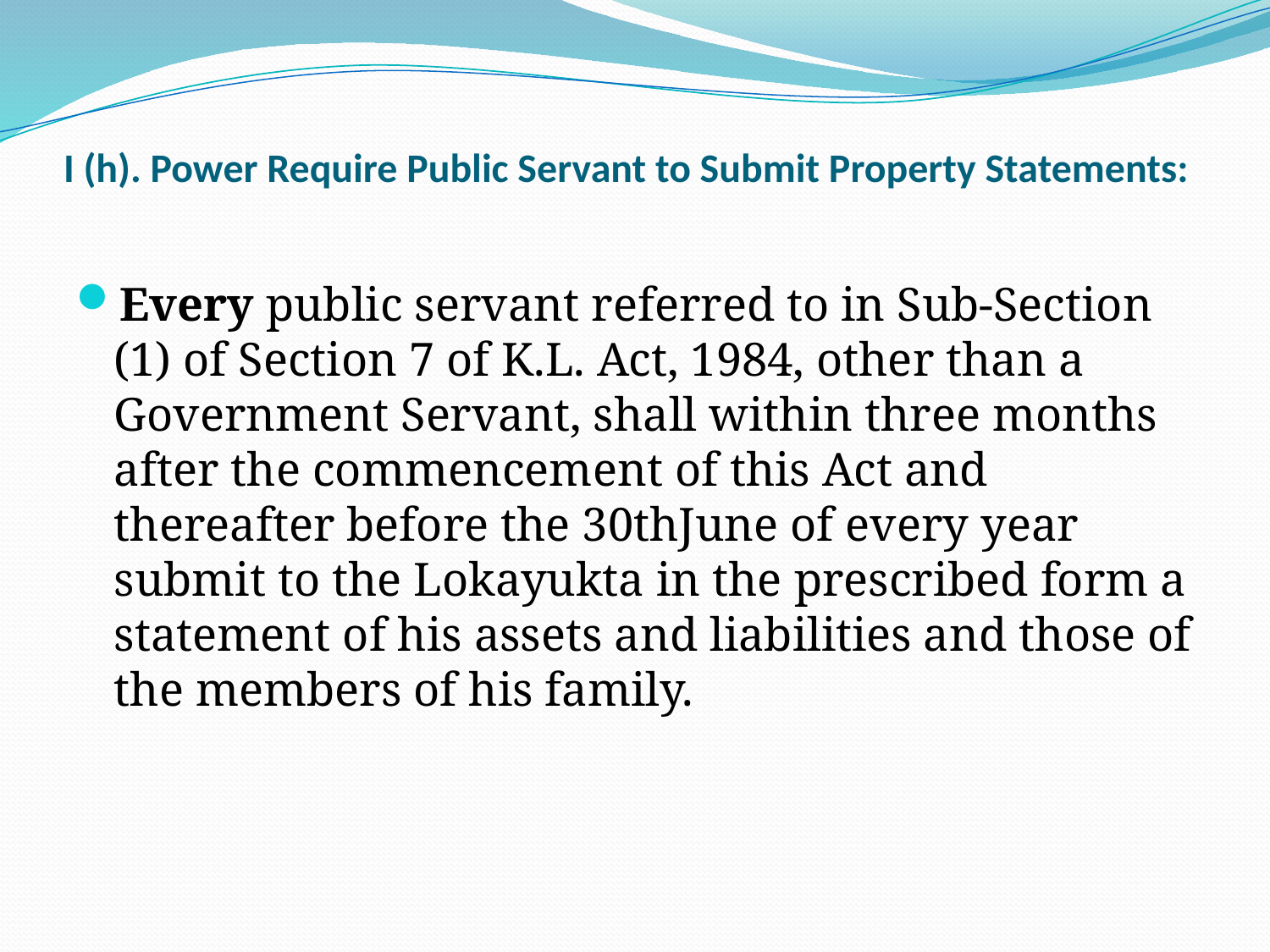

# I (h). Power Require Public Servant to Submit Property Statements:
Every public servant referred to in Sub-Section (1) of Section 7 of K.L. Act, 1984, other than a Government Servant, shall within three months after the commencement of this Act and thereafter before the 30thJune of every year submit to the Lokayukta in the prescribed form a statement of his assets and liabilities and those of the members of his family.